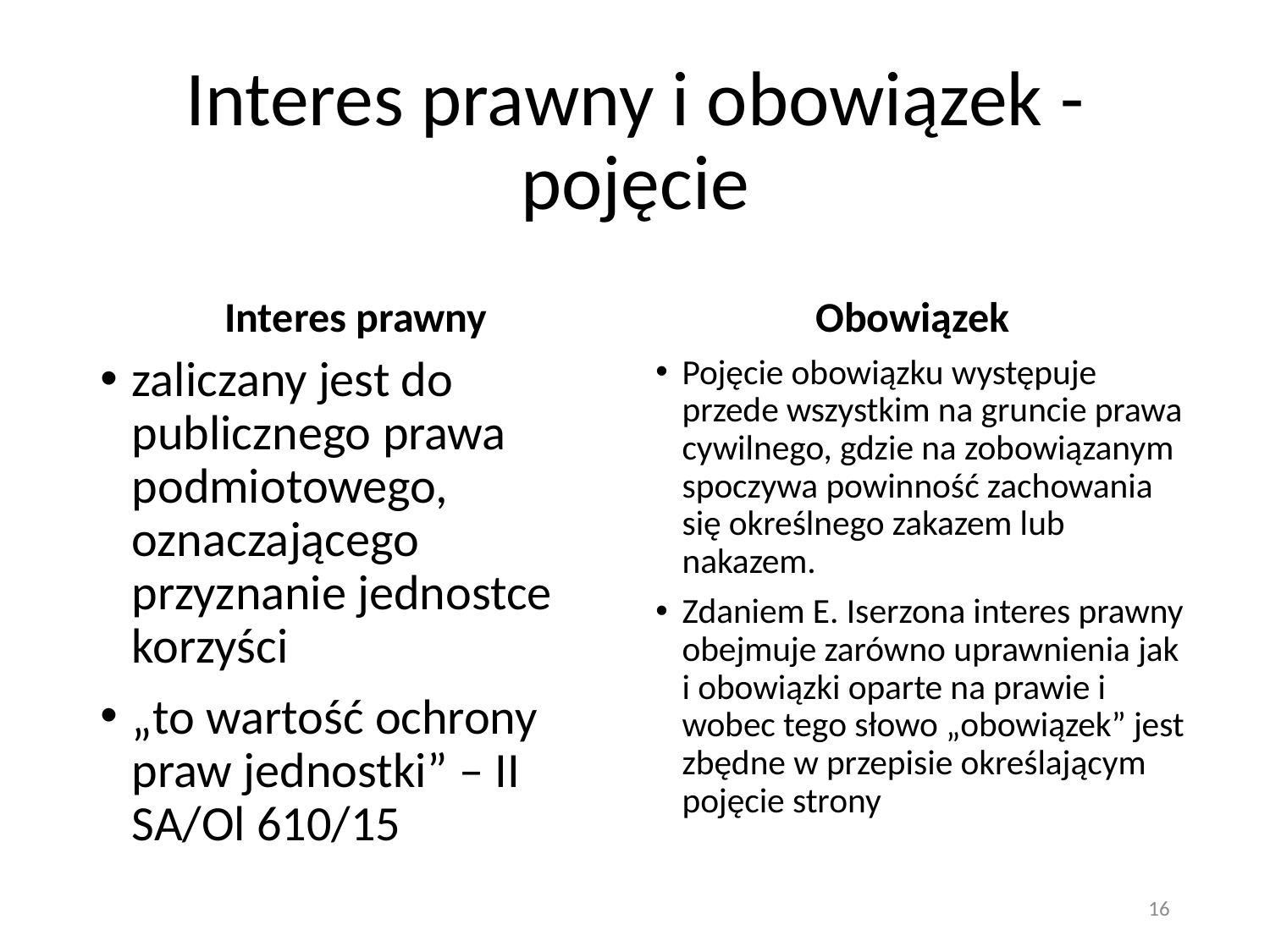

# Interes prawny i obowiązek - pojęcie
Interes prawny
Obowiązek
zaliczany jest do publicznego prawa podmiotowego, oznaczającego przyznanie jednostce korzyści
„to wartość ochrony praw jednostki” – II SA/Ol 610/15

Pojęcie obowiązku występuje przede wszystkim na gruncie prawa cywilnego, gdzie na zobowiązanym spoczywa powinność zachowania się określnego zakazem lub nakazem.
Zdaniem E. Iserzona interes prawny obejmuje zarówno uprawnienia jak i obowiązki oparte na prawie i wobec tego słowo „obowiązek” jest zbędne w przepisie określającym pojęcie strony
16